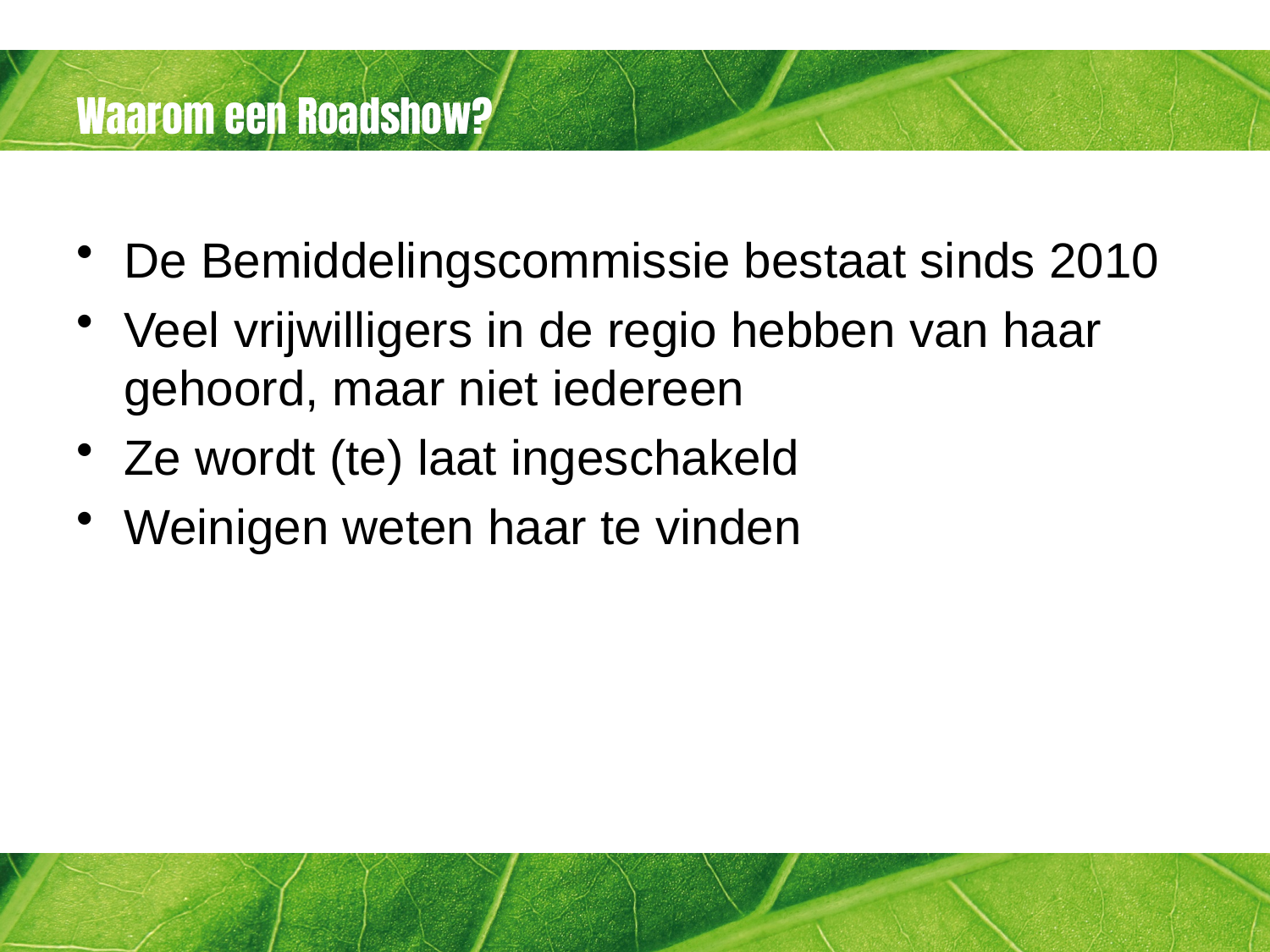

# Waarom een Roadshow?
De Bemiddelingscommissie bestaat sinds 2010
Veel vrijwilligers in de regio hebben van haar gehoord, maar niet iedereen
Ze wordt (te) laat ingeschakeld
Weinigen weten haar te vinden